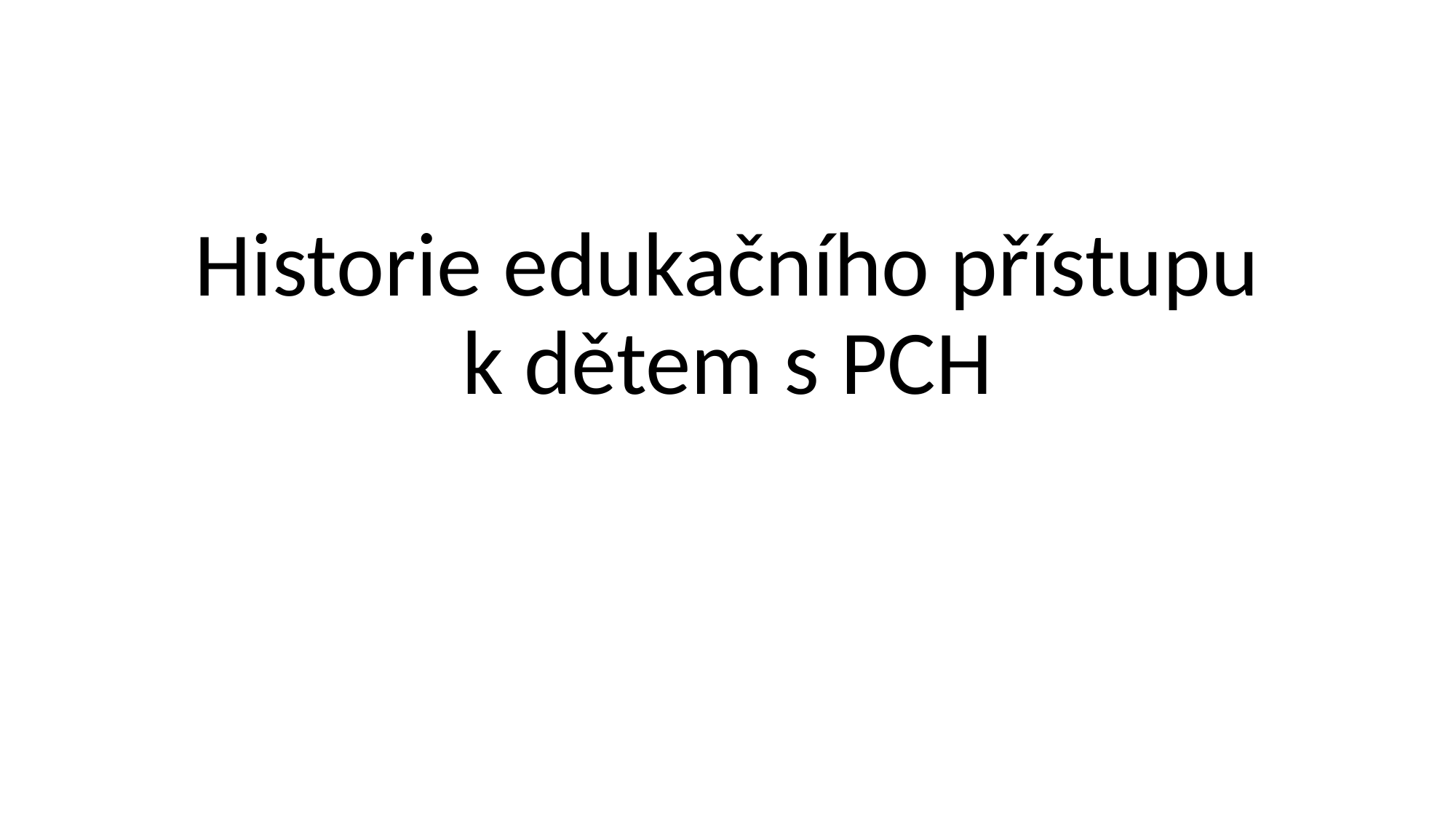

# Historie edukačního přístupu k dětem s PCH